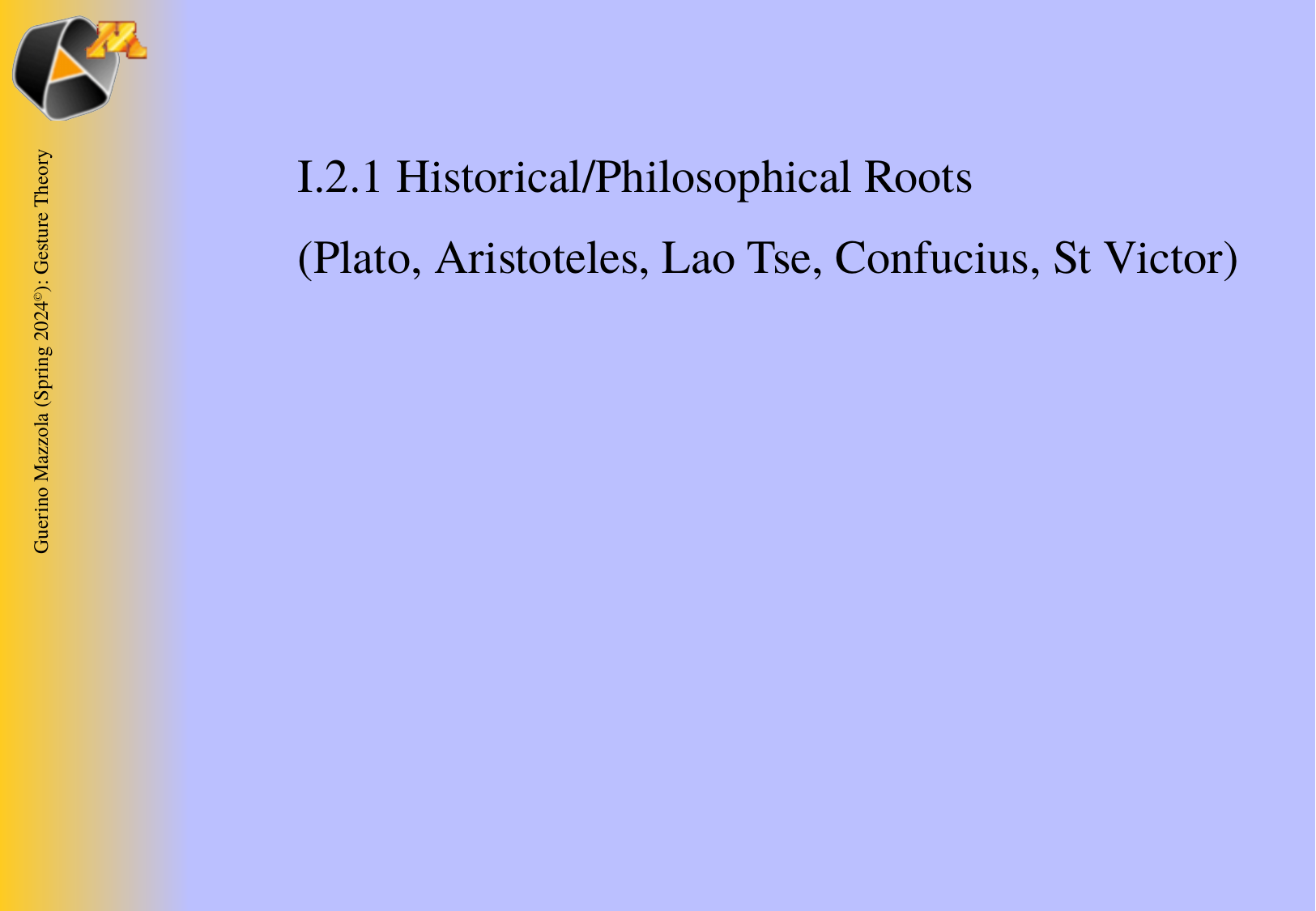

I.2.1 Historical/Philosophical Roots
(Plato, Aristoteles, Lao Tse, Confucius, St Victor)